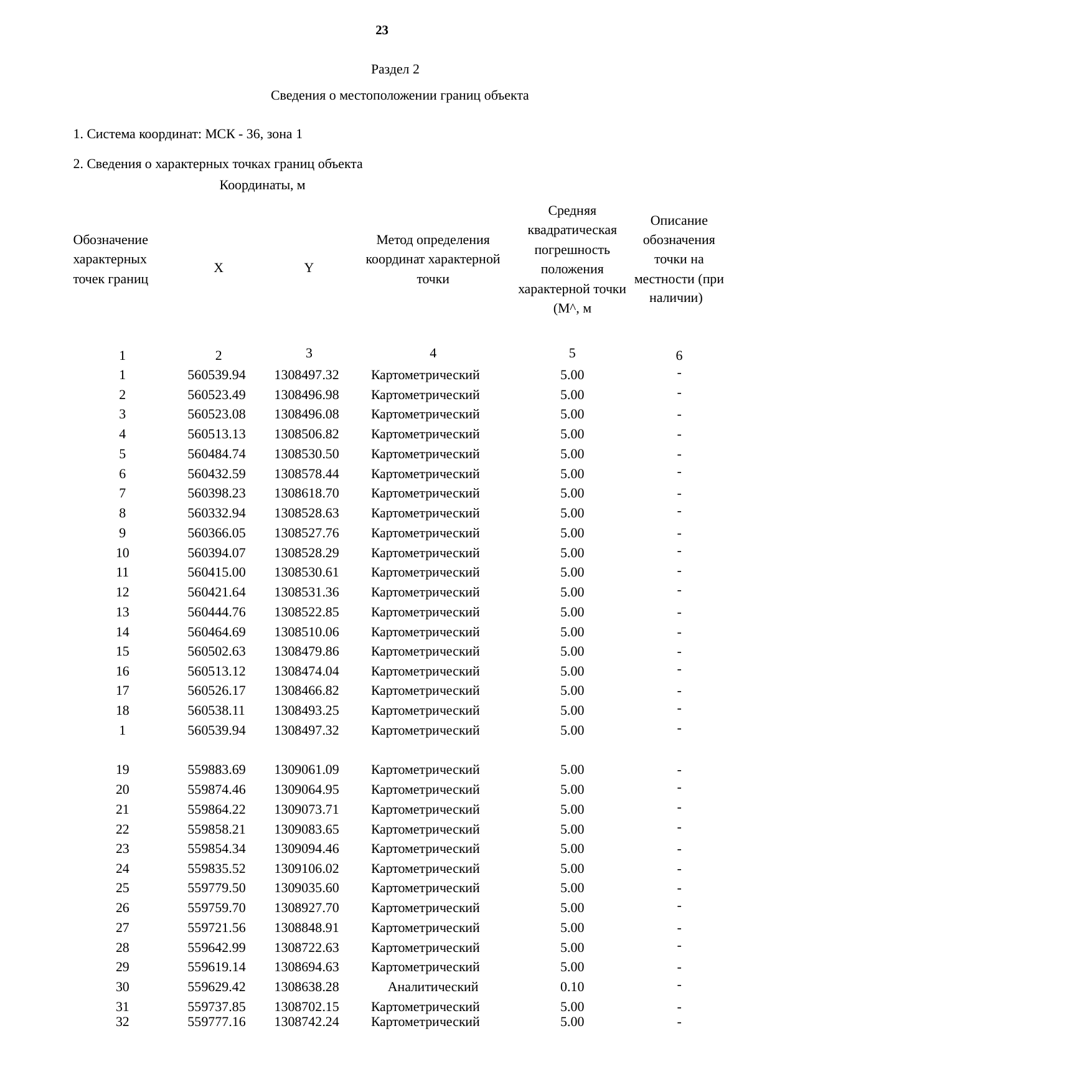

23
Раздел 2
| Сведения о местоположении границ объекта |  |  |  |  |  |
| --- | --- | --- | --- | --- | --- |
| 1. Система координат: МСК - 36, зона 1 |  |  |  |  |  |
| 2. Сведения о характерных точках границ объекта |  |  |  |  |  |
| Обозначение характерных точек границ | Координаты, м |  | Метод определения координат характерной точки | Средняя квадратическая погрешность положения характерной точки (М^, м | Описание обозначения точки на местности (при наличии) |
|  | X | Y |  |  |  |
| 1 | 2 | 3 | 4 | 5 | 6 |
| 1 | 560539.94 | 1308497.32 | Картометрический | 5.00 | - |
| 2 | 560523.49 | 1308496.98 | Картометрический | 5.00 | - |
| 3 | 560523.08 | 1308496.08 | Картометрический | 5.00 | - |
| 4 | 560513.13 | 1308506.82 | Картометрический | 5.00 | - |
| 5 | 560484.74 | 1308530.50 | Картометрический | 5.00 | - |
| 6 | 560432.59 | 1308578.44 | Картометрический | 5.00 | - |
| 7 | 560398.23 | 1308618.70 | Картометрический | 5.00 | - |
| 8 | 560332.94 | 1308528.63 | Картометрический | 5.00 | - |
| 9 | 560366.05 | 1308527.76 | Картометрический | 5.00 | - |
| 10 | 560394.07 | 1308528.29 | Картометрический | 5.00 | - |
| 11 | 560415.00 | 1308530.61 | Картометрический | 5.00 | - |
| 12 | 560421.64 | 1308531.36 | Картометрический | 5.00 | - |
| 13 | 560444.76 | 1308522.85 | Картометрический | 5.00 | - |
| 14 | 560464.69 | 1308510.06 | Картометрический | 5.00 | - |
| 15 | 560502.63 | 1308479.86 | Картометрический | 5.00 | - |
| 16 | 560513.12 | 1308474.04 | Картометрический | 5.00 | - |
| 17 | 560526.17 | 1308466.82 | Картометрический | 5.00 | - |
| 18 | 560538.11 | 1308493.25 | Картометрический | 5.00 | - |
| 1 | 560539.94 | 1308497.32 | Картометрический | 5.00 | - |
|  |  |  |  |  |  |
| 19 | 559883.69 | 1309061.09 | Картометрический | 5.00 | - |
| 20 | 559874.46 | 1309064.95 | Картометрический | 5.00 | - |
| 21 | 559864.22 | 1309073.71 | Картометрический | 5.00 | - |
| 22 | 559858.21 | 1309083.65 | Картометрический | 5.00 | - |
| 23 | 559854.34 | 1309094.46 | Картометрический | 5.00 | - |
| 24 | 559835.52 | 1309106.02 | Картометрический | 5.00 | - |
| 25 | 559779.50 | 1309035.60 | Картометрический | 5.00 | - |
| 26 | 559759.70 | 1308927.70 | Картометрический | 5.00 | - |
| 27 | 559721.56 | 1308848.91 | Картометрический | 5.00 | - |
| 28 | 559642.99 | 1308722.63 | Картометрический | 5.00 | - |
| 29 | 559619.14 | 1308694.63 | Картометрический | 5.00 | - |
| 30 | 559629.42 | 1308638.28 | Аналитический | 0.10 | - |
| 31 | 559737.85 | 1308702.15 | Картометрический | 5.00 | - |
| 32 | 559777.16 | 1308742.24 | Картометрический | 5.00 | - |